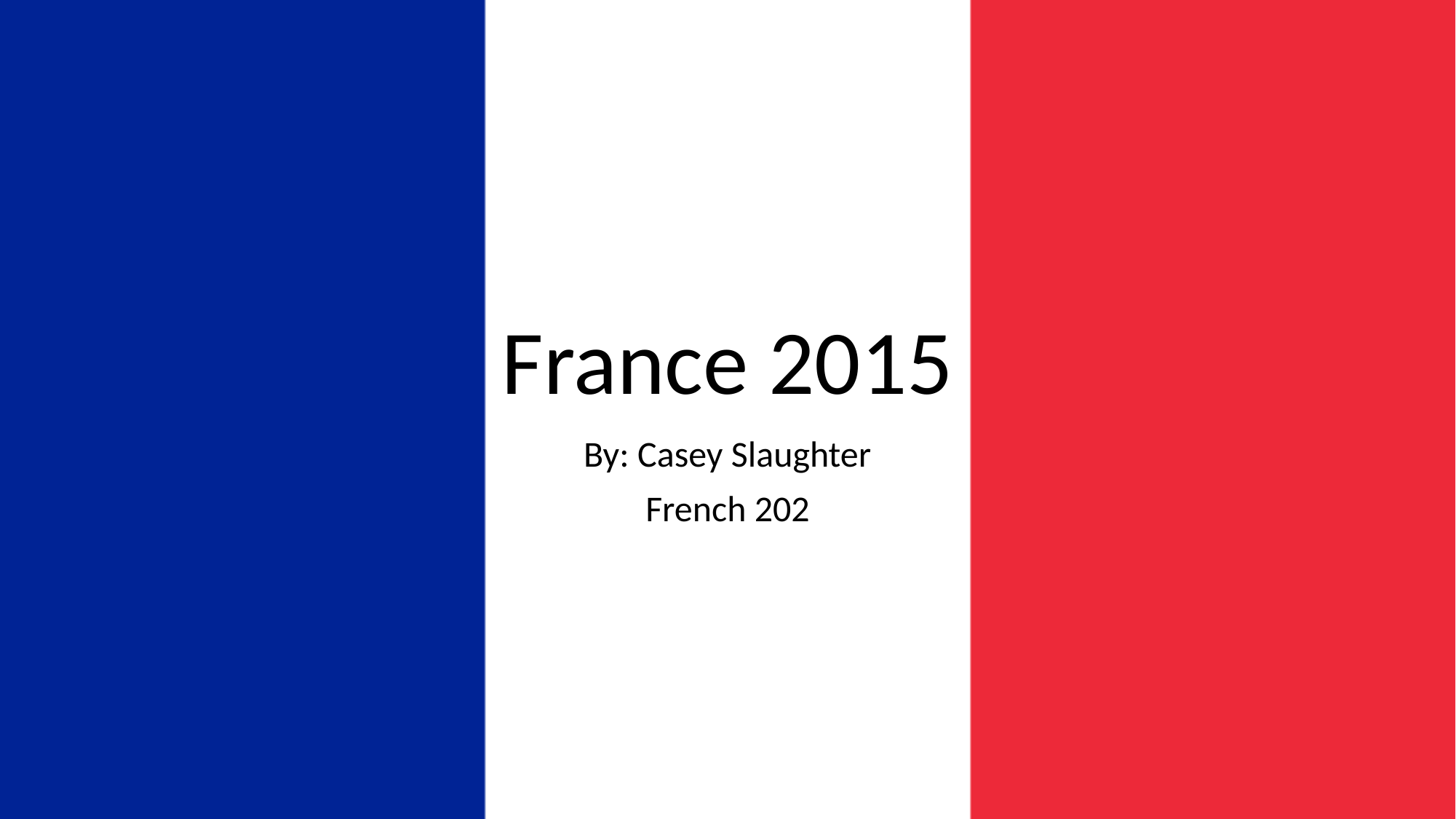

# France 2015
By: Casey Slaughter
French 202